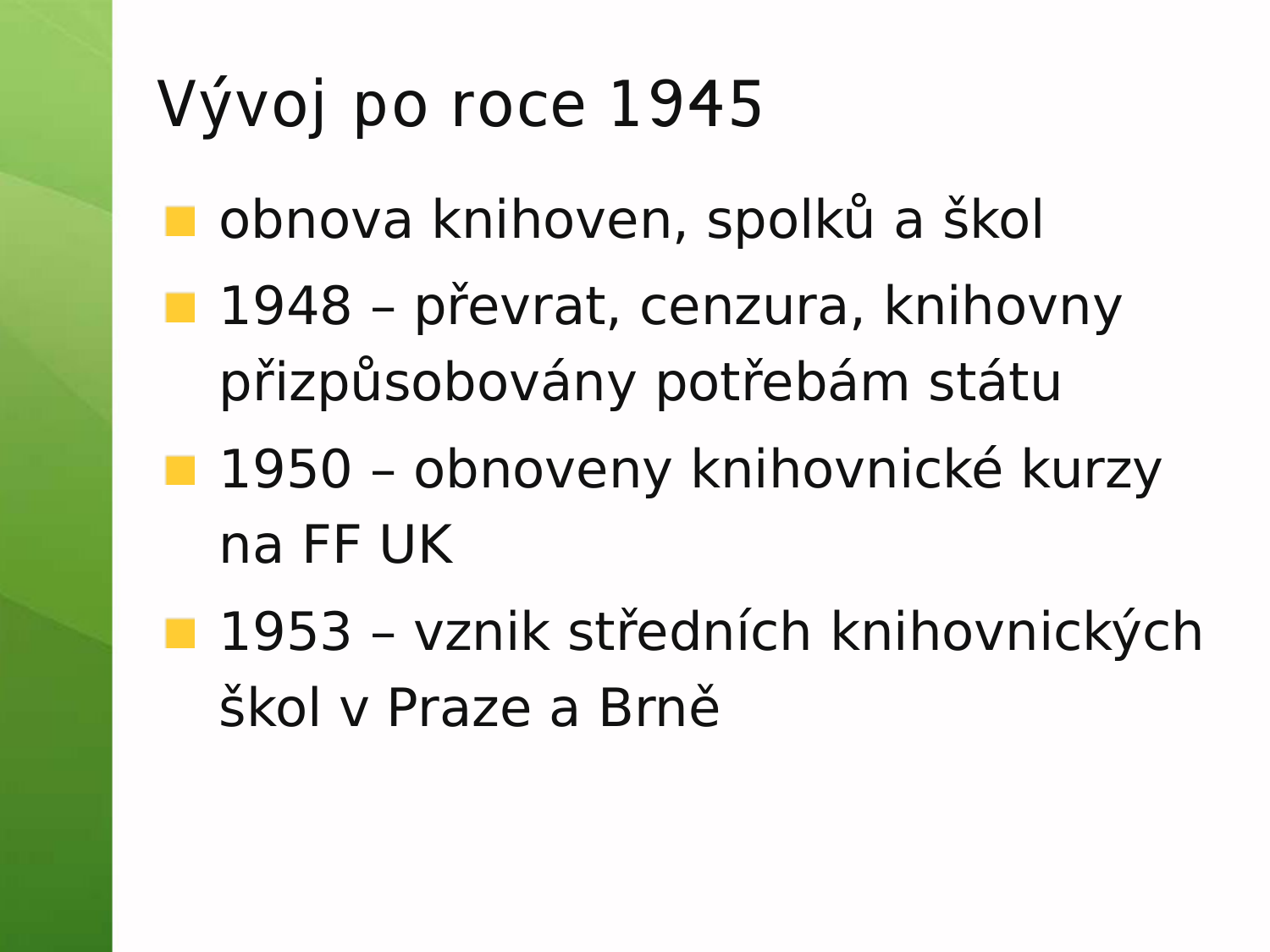

# Vývoj po roce 1945
obnova knihoven, spolků a škol
1948 – převrat, cenzura, knihovny přizpůsobovány potřebám státu
1950 – obnoveny knihovnické kurzy na FF UK
1953 – vznik středních knihovnických škol v Praze a Brně